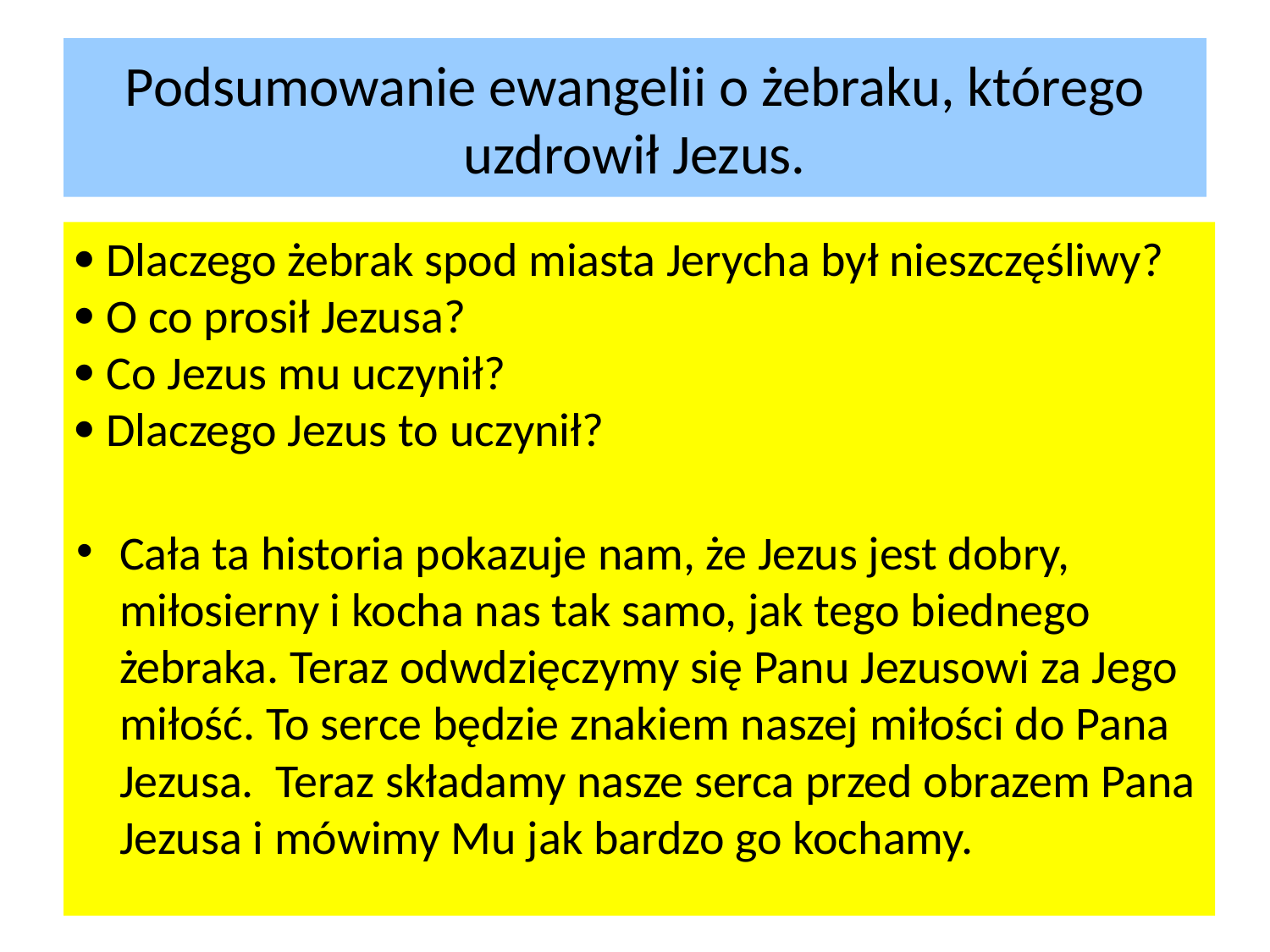

# Podsumowanie ewangelii o żebraku, którego uzdrowił Jezus.
• Dlaczego żebrak spod miasta Jerycha był nieszczęśliwy?
• O co prosił Jezusa?
• Co Jezus mu uczynił?
• Dlaczego Jezus to uczynił?
Cała ta historia pokazuje nam, że Jezus jest dobry, miłosierny i kocha nas tak samo, jak tego biednego żebraka. Teraz odwdzięczymy się Panu Jezusowi za Jego miłość. To serce będzie znakiem naszej miłości do Pana Jezusa.  Teraz składamy nasze serca przed obrazem Pana Jezusa i mówimy Mu jak bardzo go kochamy.